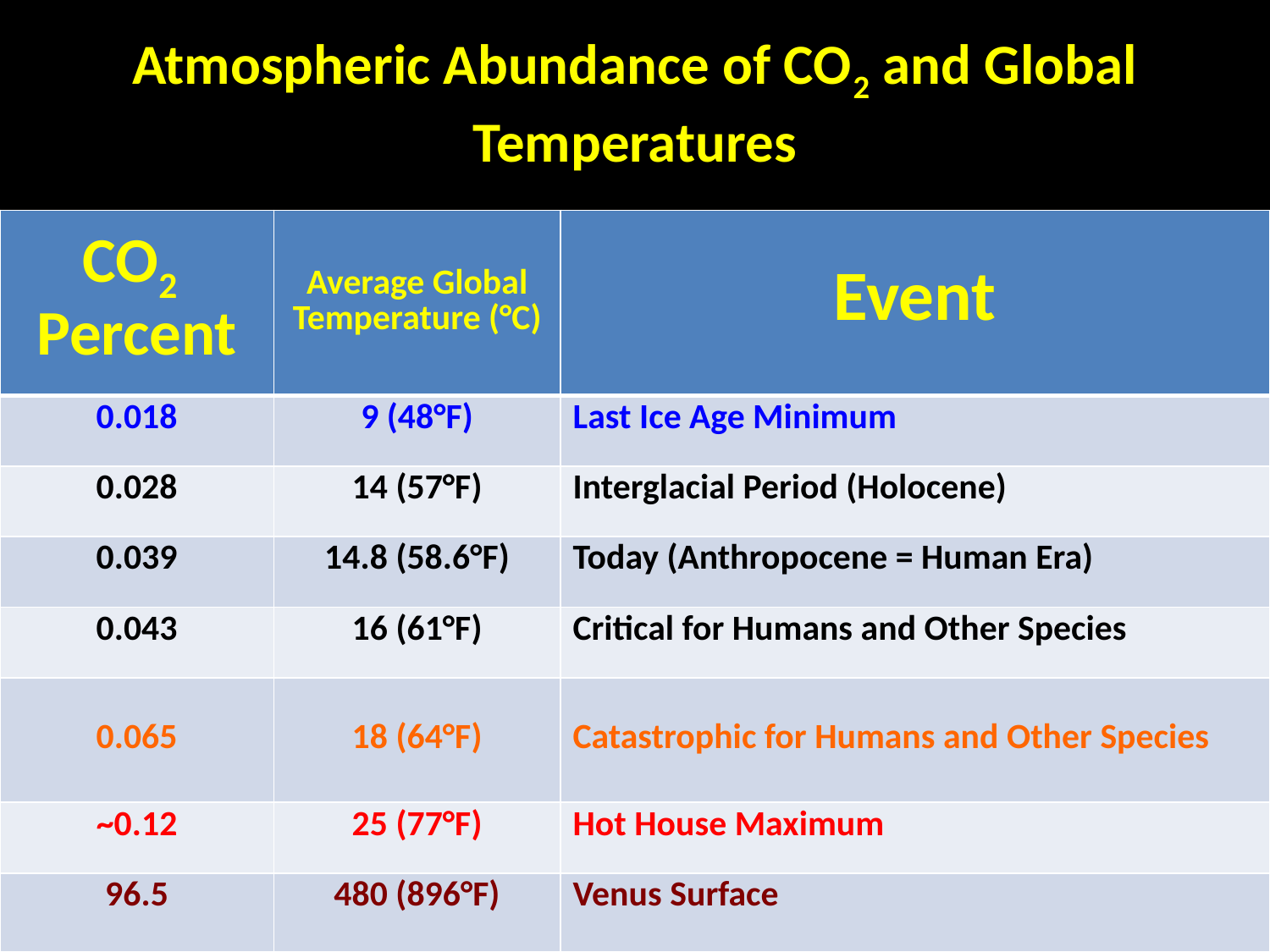

# Atmospheric Abundance of CO2 and Global Temperatures
| CO2 Percent | Average Global Temperature (°C) | Event |
| --- | --- | --- |
| 0.018 | 9 (48°F) | Last Ice Age Minimum |
| 0.028 | 14 (57°F) | Interglacial Period (Holocene) |
| 0.039 | 14.8 (58.6°F) | Today (Anthropocene = Human Era) |
| 0.043 | 16 (61°F) | Critical for Humans and Other Species |
| 0.065 | 18 (64°F) | Catastrophic for Humans and Other Species |
| ~0.12 | 25 (77°F) | Hot House Maximum |
| 96.5 | 480 (896°F) | Venus Surface |